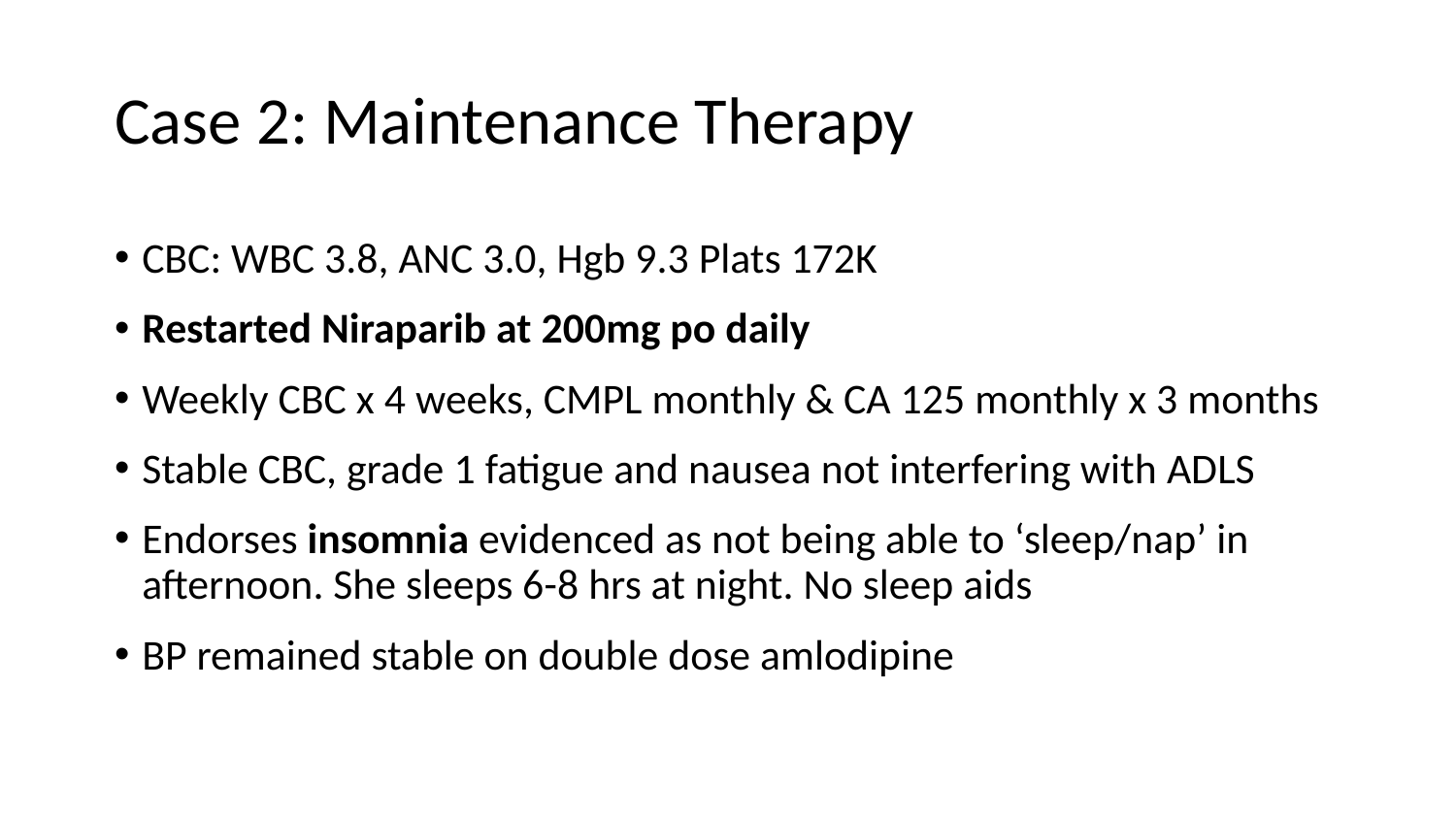

# Case 2: Maintenance Therapy
CBC: WBC 3.8, ANC 3.0, Hgb 9.3 Plats 172K
Restarted Niraparib at 200mg po daily
Weekly CBC x 4 weeks, CMPL monthly & CA 125 monthly x 3 months
Stable CBC, grade 1 fatigue and nausea not interfering with ADLS
Endorses insomnia evidenced as not being able to ‘sleep/nap’ in afternoon. She sleeps 6-8 hrs at night. No sleep aids
BP remained stable on double dose amlodipine